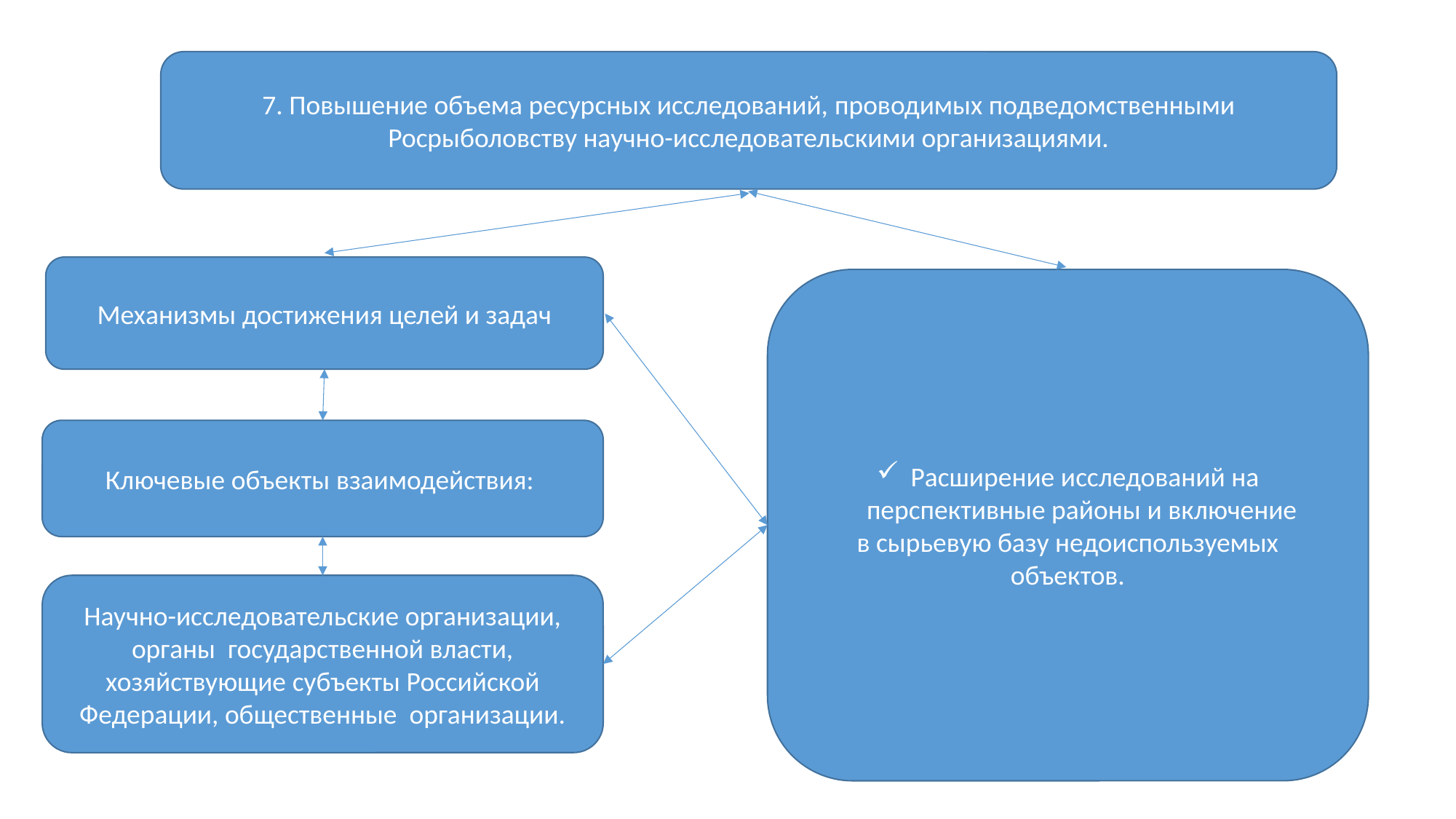

7. Повышение объема ресурсных исследований, проводимых подведомственными Росрыболовству научно-исследовательскими организациями.

Механизмы достижения целей и задач

Расширение исследований на перспективные районы и включение
в сырьевую базу недоиспользуемых объектов.

Ключевые объекты взаимодействия:

Научно-исследовательские организации, органы  государственной власти, хозяйствующие субъекты Российской Федерации, общественные  организации.